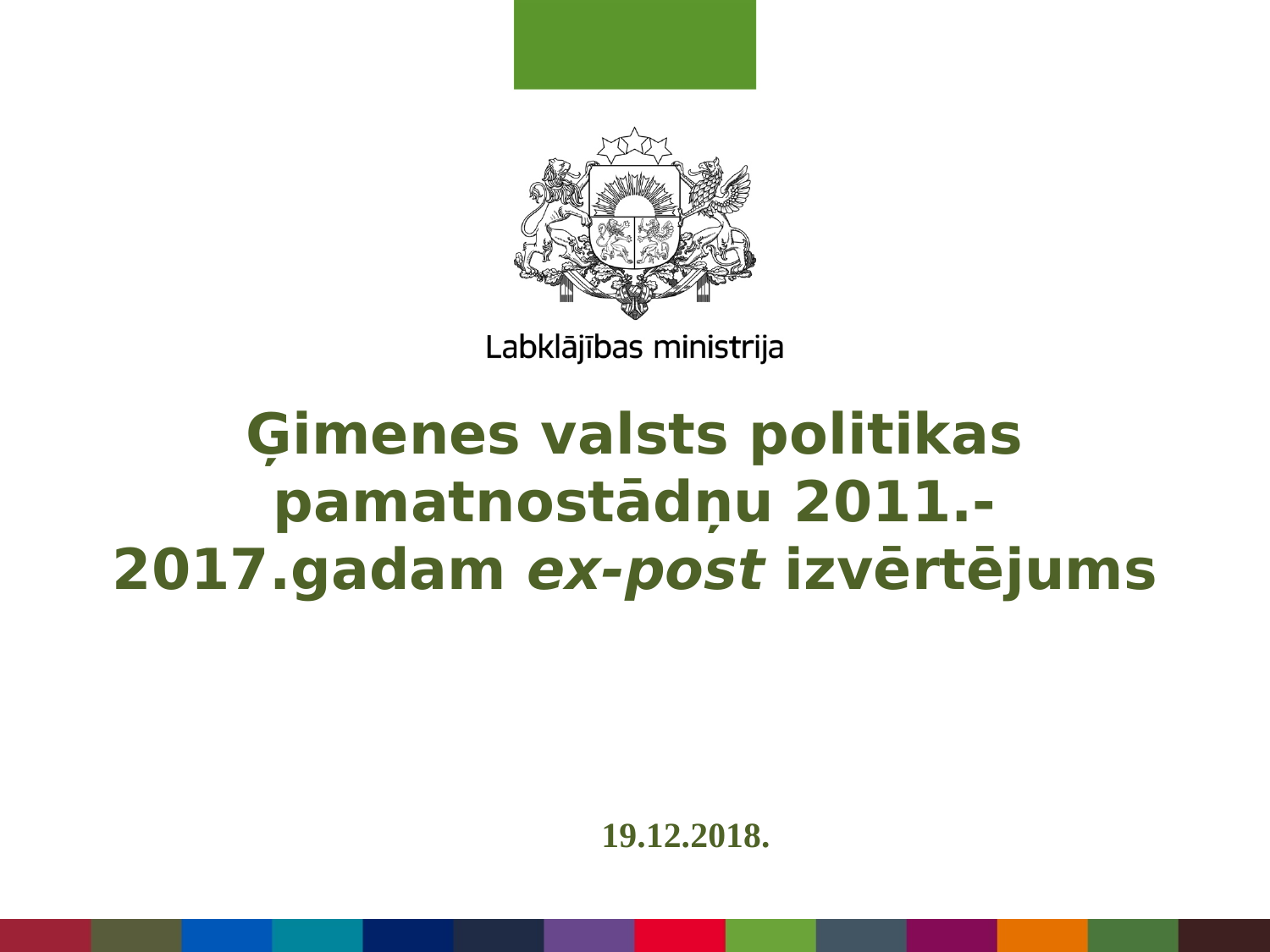

# Ģimenes valsts politikas pamatnostādņu 2011.-2017.gadam ex-post izvērtējums
19.12.2018.